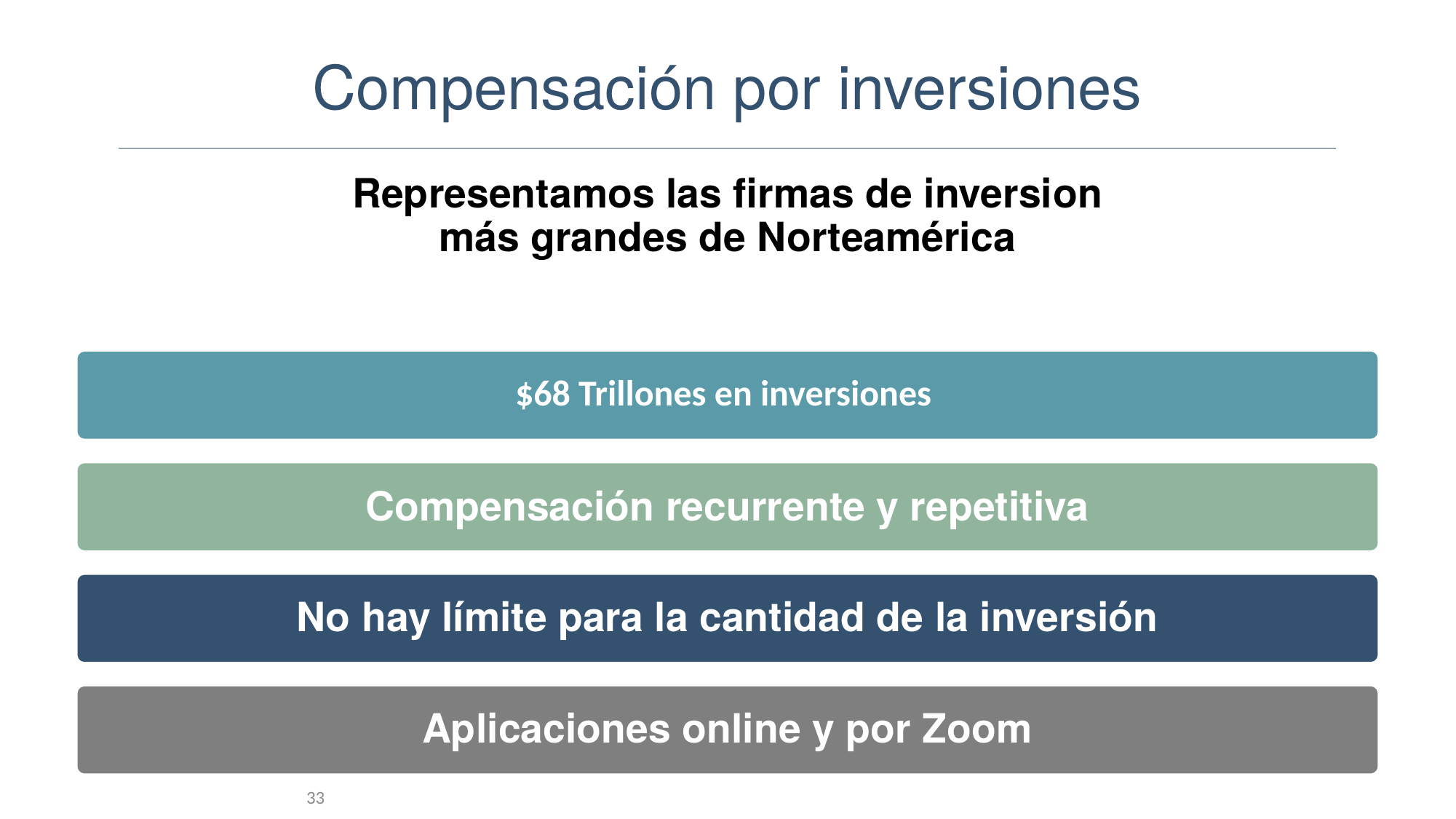

Compensación por inversiones
Representamos las firmas de inversion más grandes de Norteamérica

$68 Trillones en inversiones

Compensación recurrente y repetitiva

No hay límite para la cantidad de la inversión

Aplicaciones online y por Zoom
33